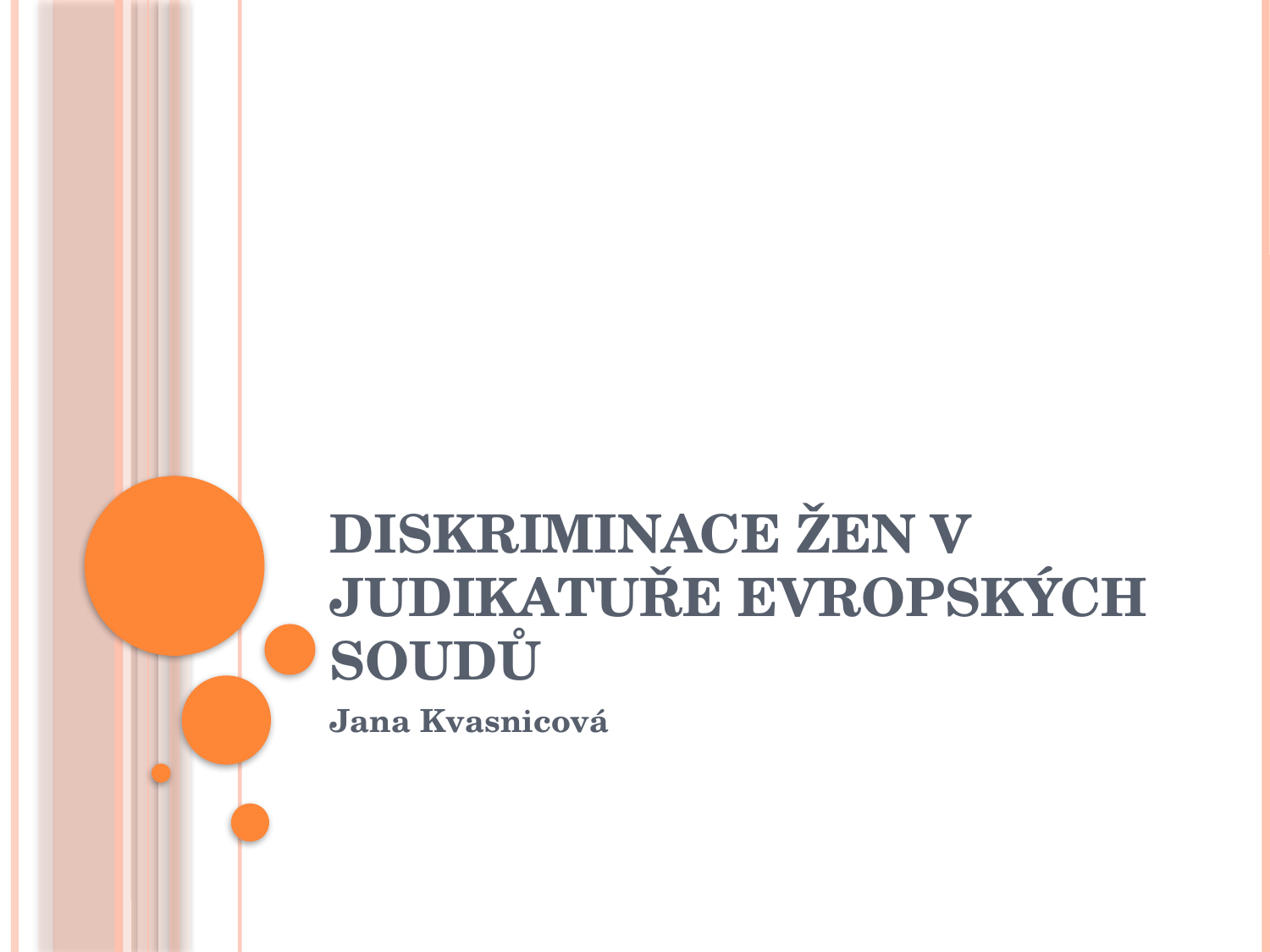

# Diskriminace žen v judikatuře evropských soudů
Jana Kvasnicová